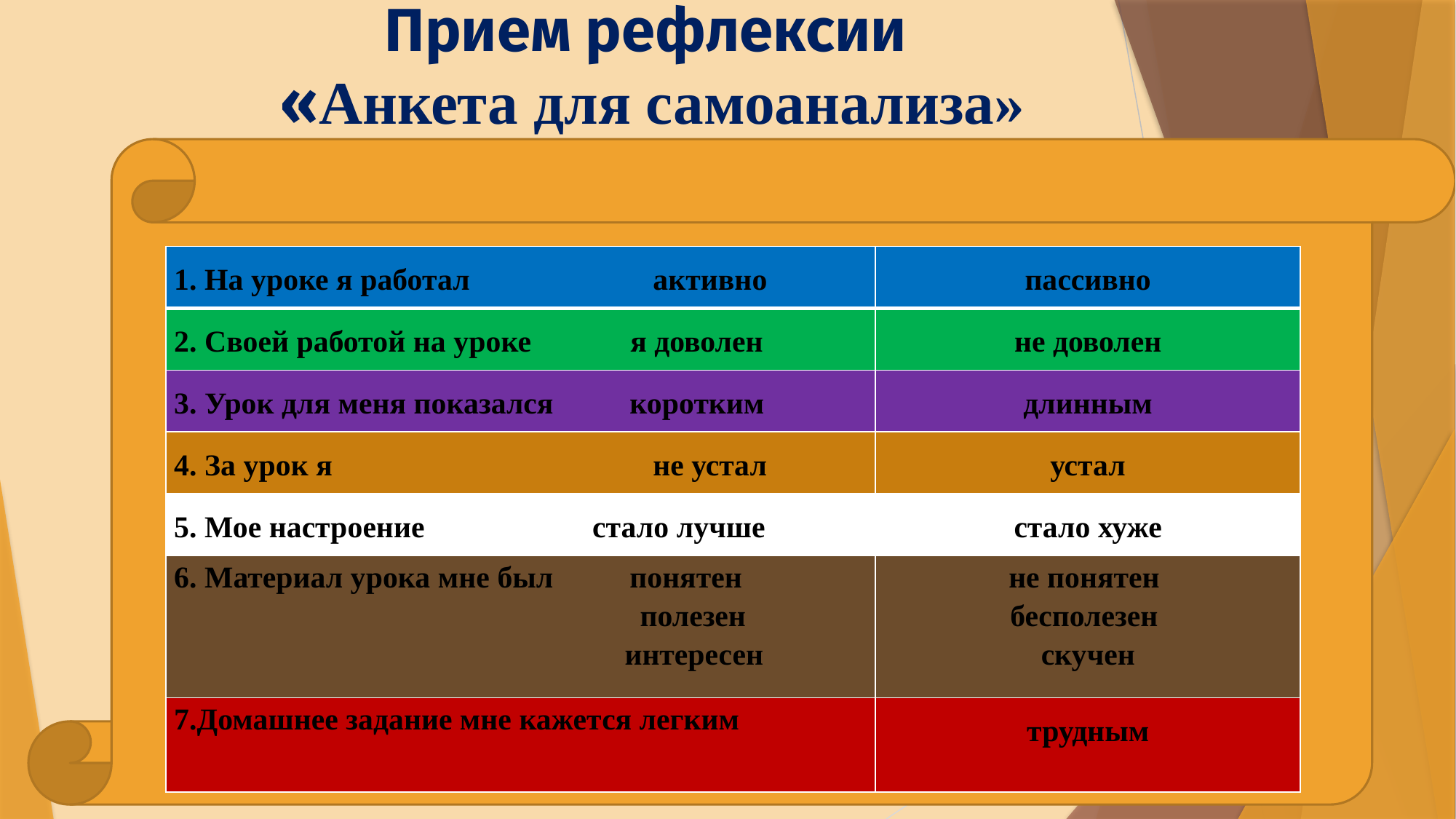

# Прием рефлексии «Анкета для самоанализа»
Прием рефлексии
| 1. На уроке я работал активно | пассивно |
| --- | --- |
| 2. Своей работой на уроке я доволен | не доволен |
| 3. Урок для меня показался коротким | длинным |
| 4. За урок я не устал | устал |
| 5. Мое настроение стало лучше | стало хуже |
| 6. Материал урока мне был понятен полезен интересен | не понятен бесполезен скучен |
| 7.Домашнее задание мне кажется легким | трудным |